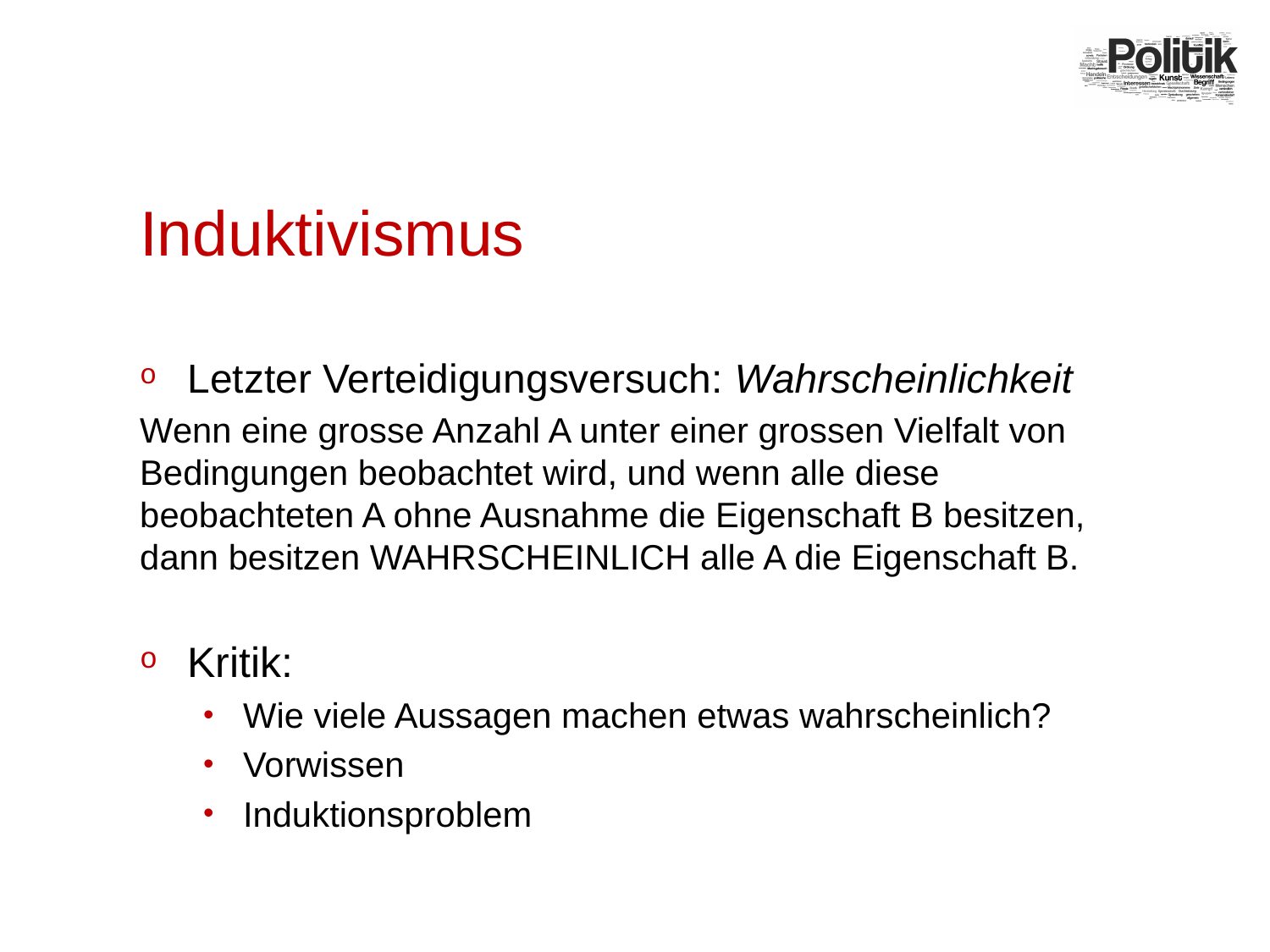

# Induktivismus
Letzter Verteidigungsversuch: Wahrscheinlichkeit
Wenn eine grosse Anzahl A unter einer grossen Vielfalt von Bedingungen beobachtet wird, und wenn alle diese beobachteten A ohne Ausnahme die Eigenschaft B besitzen, dann besitzen WAHRSCHEINLICH alle A die Eigenschaft B.

Kritik:
Wie viele Aussagen machen etwas wahrscheinlich?
Vorwissen
Induktionsproblem